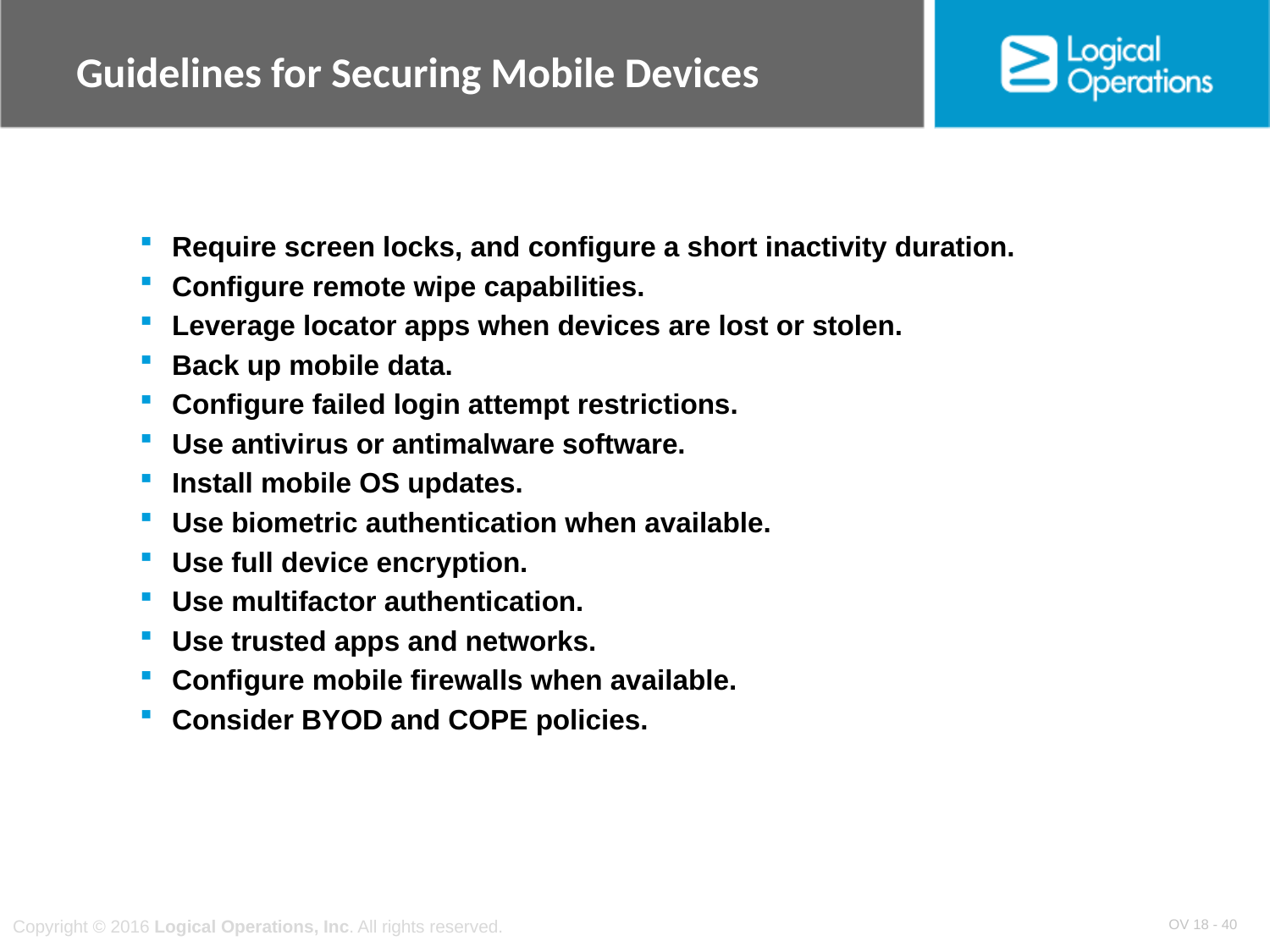

# Guidelines for Securing Mobile Devices
Require screen locks, and configure a short inactivity duration.
Configure remote wipe capabilities.
Leverage locator apps when devices are lost or stolen.
Back up mobile data.
Configure failed login attempt restrictions.
Use antivirus or antimalware software.
Install mobile OS updates.
Use biometric authentication when available.
Use full device encryption.
Use multifactor authentication.
Use trusted apps and networks.
Configure mobile firewalls when available.
Consider BYOD and COPE policies.